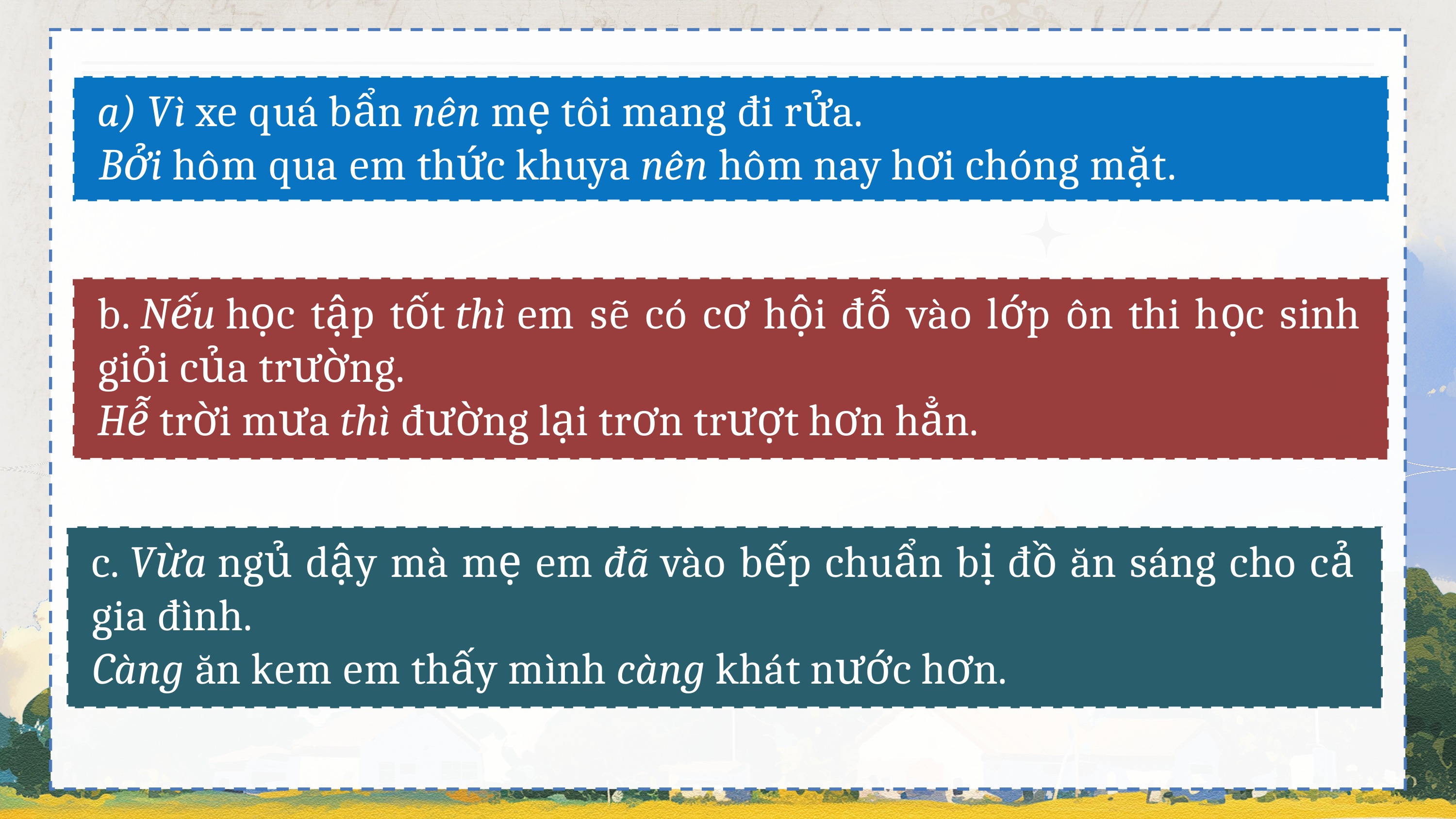

a) Vì xe quá bẩn nên mẹ tôi mang đi rửa.
Bởi hôm qua em thức khuya nên hôm nay hơi chóng mặt.

b. Nếu học tập tốt thì em sẽ có cơ hội đỗ vào lớp ôn thi học sinh giỏi của trường.
Hễ trời mưa thì đường lại trơn trượt hơn hẳn.

c. Vừa ngủ dậy mà mẹ em đã vào bếp chuẩn bị đồ ăn sáng cho cả gia đình.
Càng ăn kem em thấy mình càng khát nước hơn.